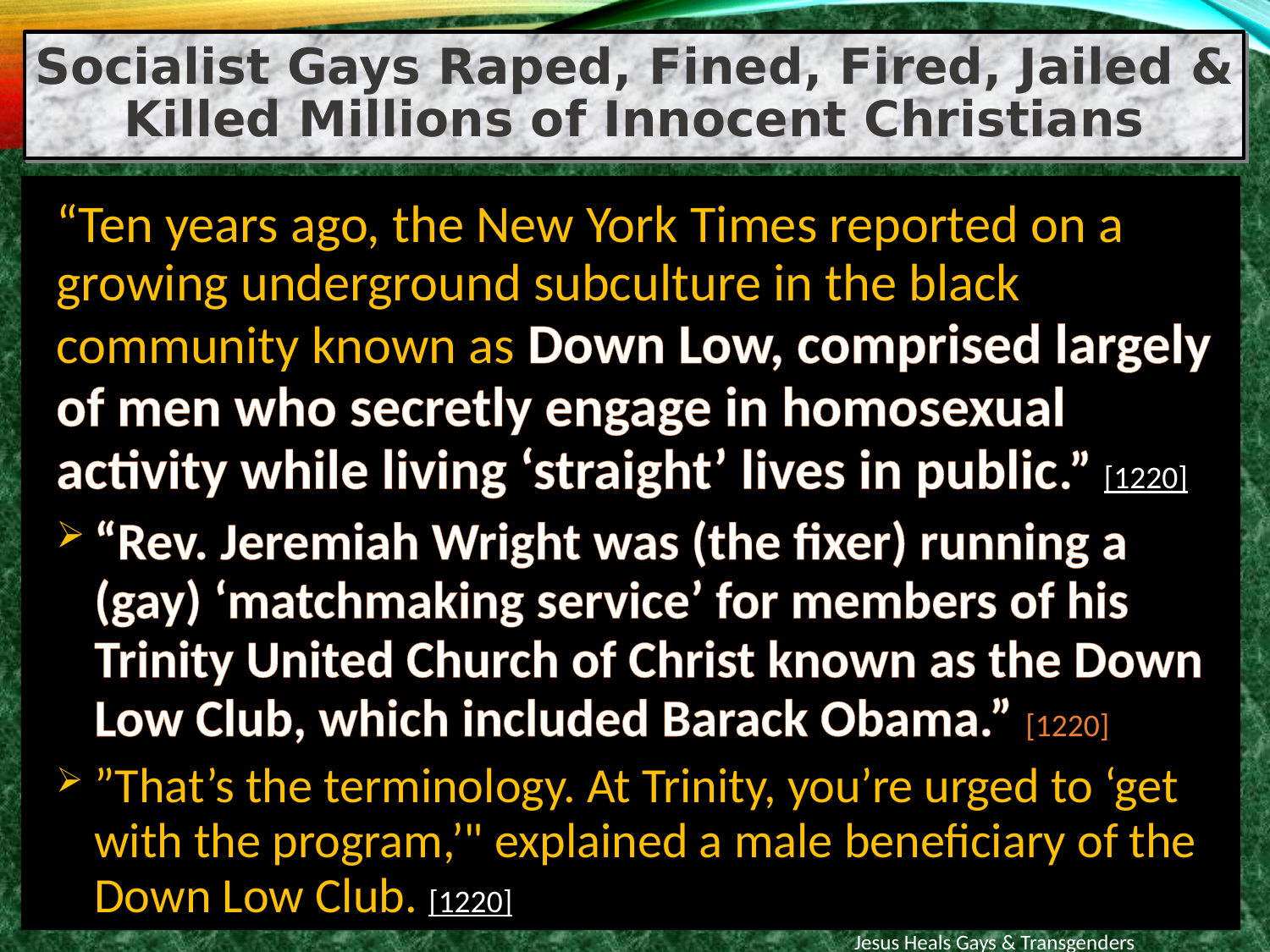

Socialist Gays Raped, Fined, Fired, Jailed & Killed Millions of Innocent Christians
“Ten years ago, the New York Times reported on a growing underground subculture in the black community known as Down Low, comprised largely of men who secretly engage in homosexual activity while living ‘straight’ lives in public.” [1220]
“Rev. Jeremiah Wright was (the fixer) running a (gay) ‘matchmaking service’ for members of his Trinity United Church of Christ known as the Down Low Club, which included Barack Obama.” [1220]
”That’s the terminology. At Trinity, you’re urged to ‘get with the program,’" explained a male beneficiary of the Down Low Club. [1220]
Jesus Heals Gays & Transgenders